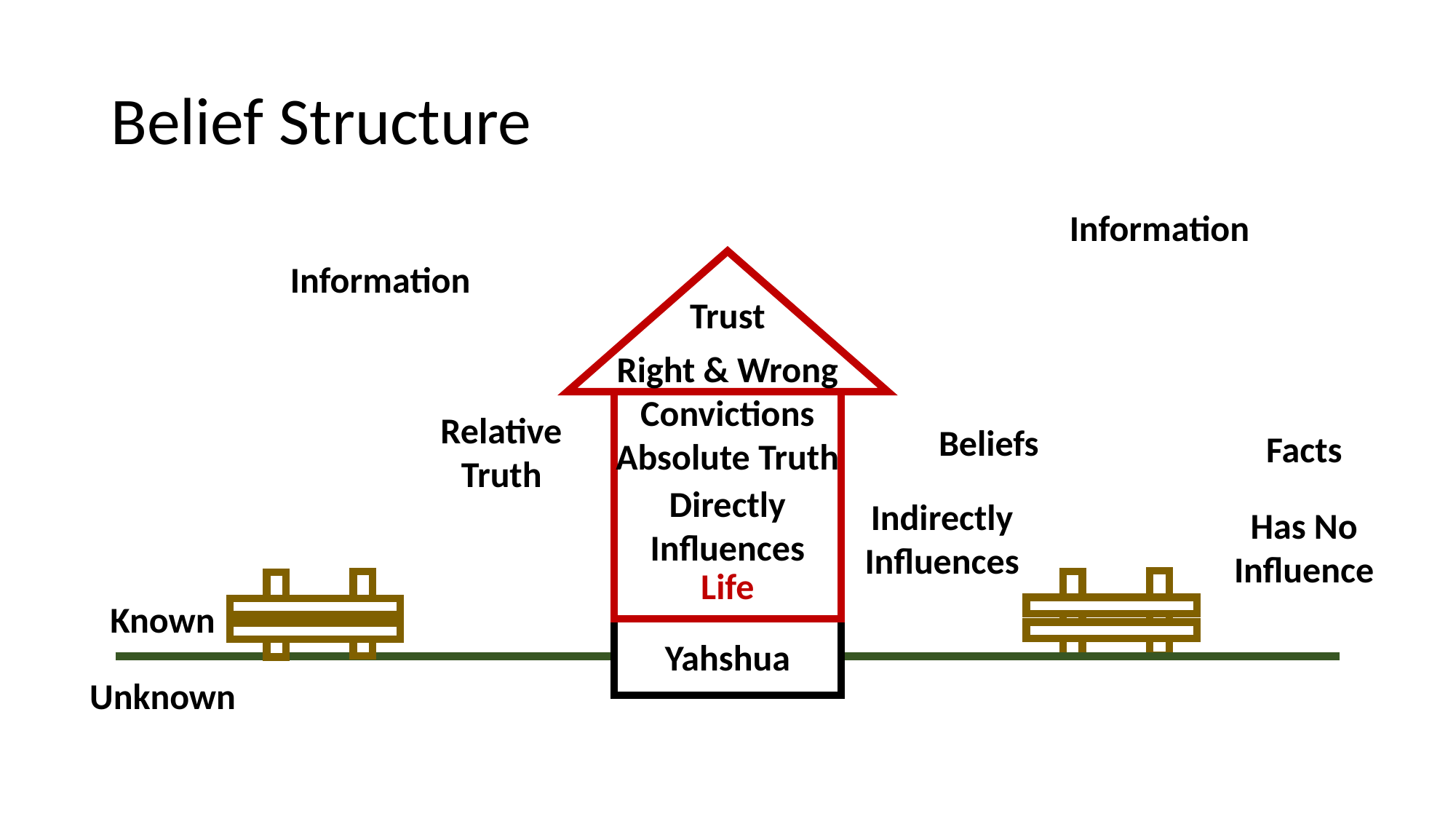

# Belief Structure
Information

Information
Trust
Right & Wrong Convictions
Absolute Truth

Relative
Truth
Beliefs
Facts
Directly Influences
Indirectly Influences
Has No Influence
Life

Known

Yahshua
Unknown